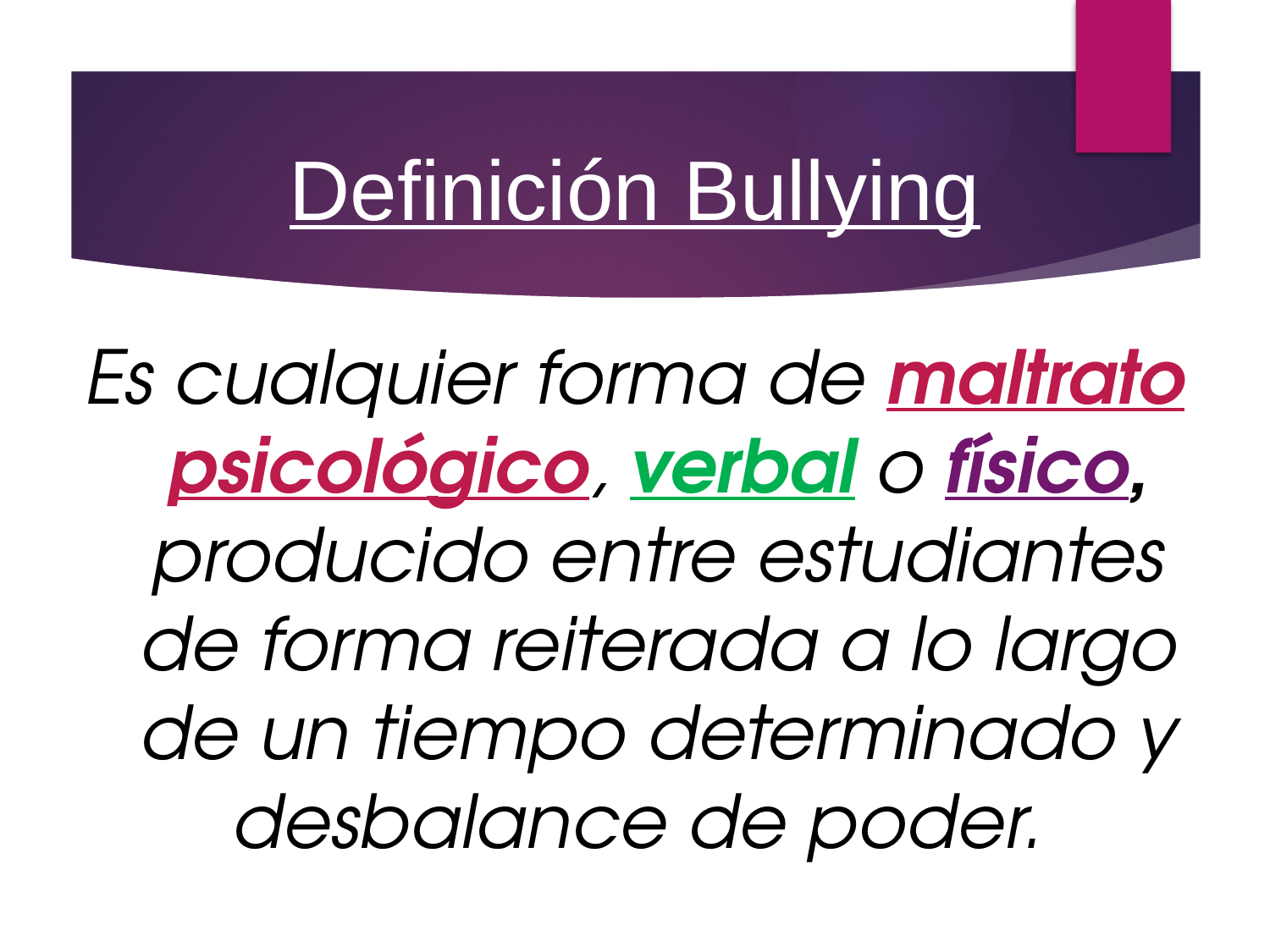

# Definición Bullying
Es cualquier forma de maltrato psicológico, verbal o físico, producido entre estudiantes de forma reiterada a lo largo de un tiempo determinado y desbalance de poder..